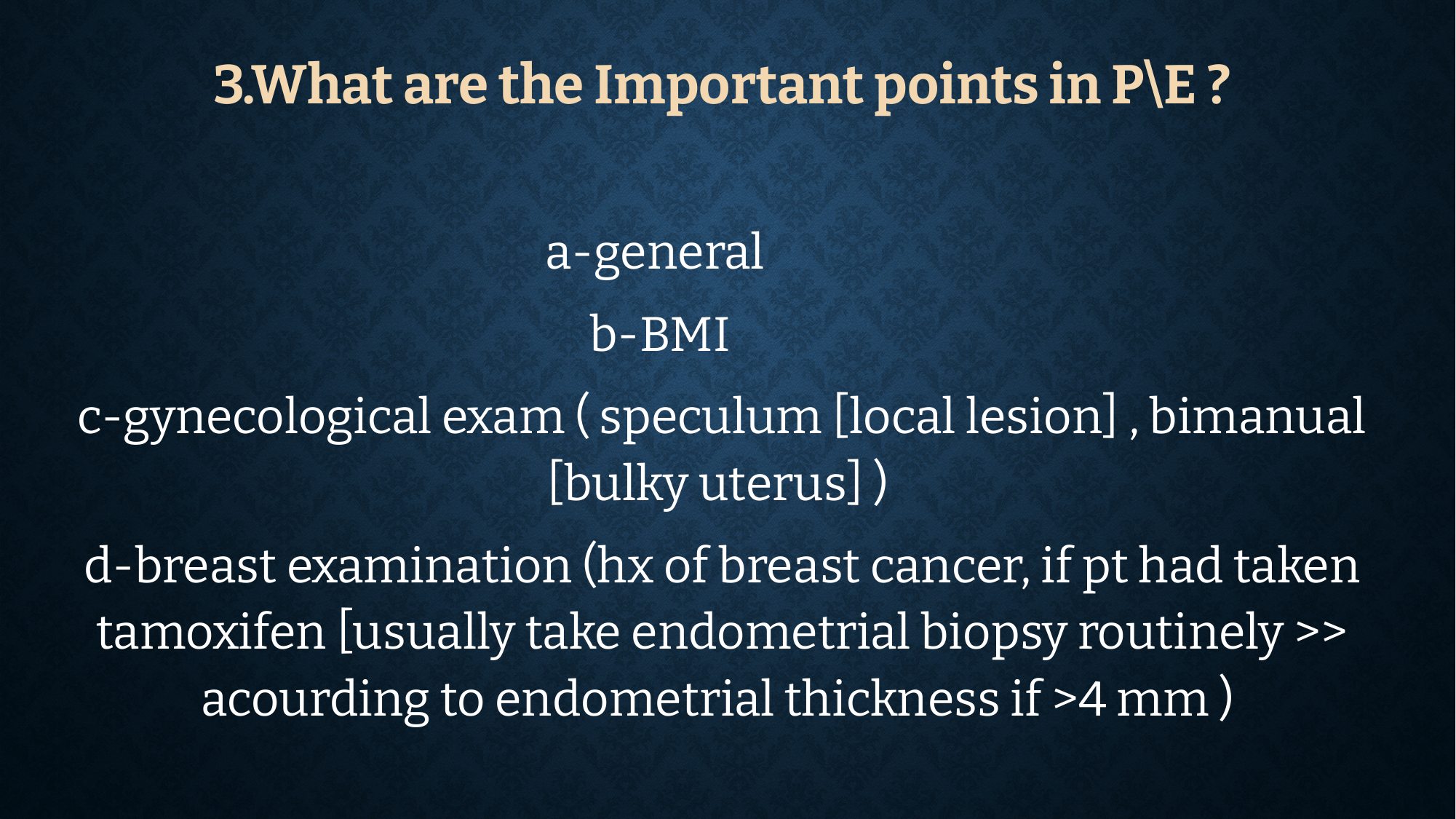

3.What are the Important points in P\E ?

a-general
b-BMI
c-gynecological exam ( speculum [local lesion] , bimanual [bulky uterus] )
d-breast examination (hx of breast cancer, if pt had taken tamoxifen [usually take endometrial biopsy routinely >> acourding to endometrial thickness if >4 mm )